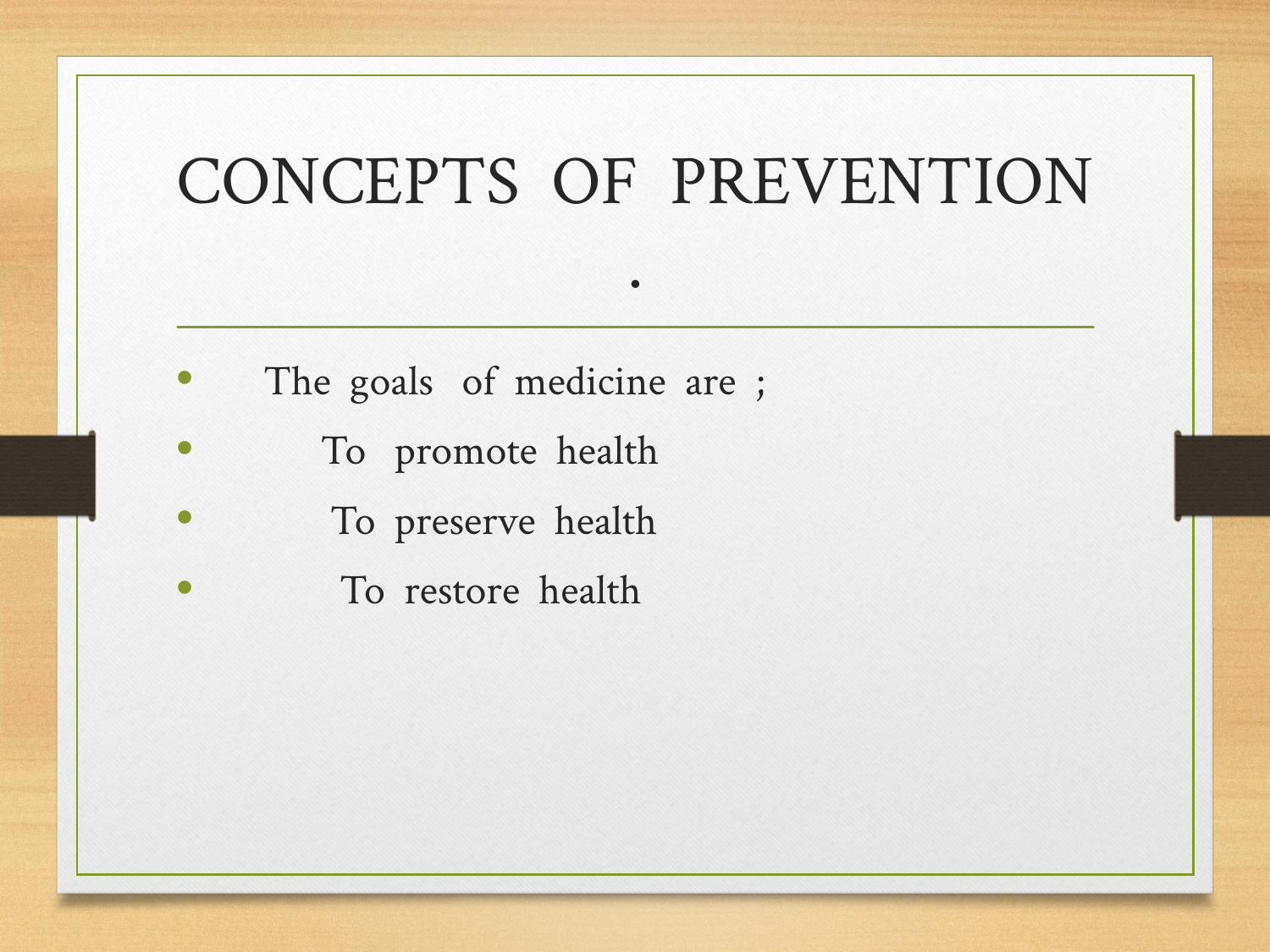

# CONCEPTS  OF  PREVENTION .
     The  goals   of  medicine  are  ;
           To   promote  health
            To  preserve  health
             To  restore  health